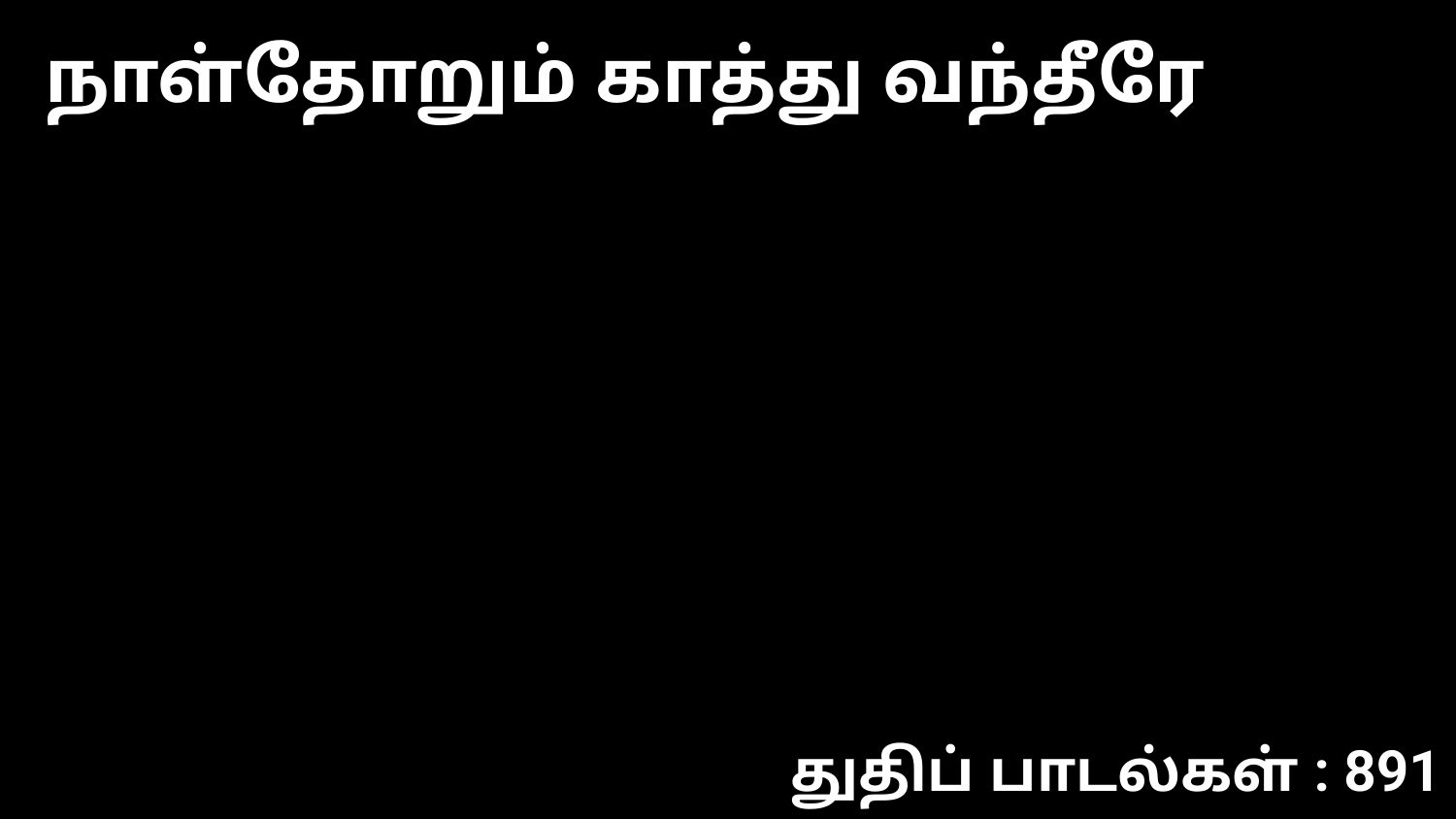

நாள்தோறும் காத்து வந்தீரே
துதிப் பாடல்கள் : 891